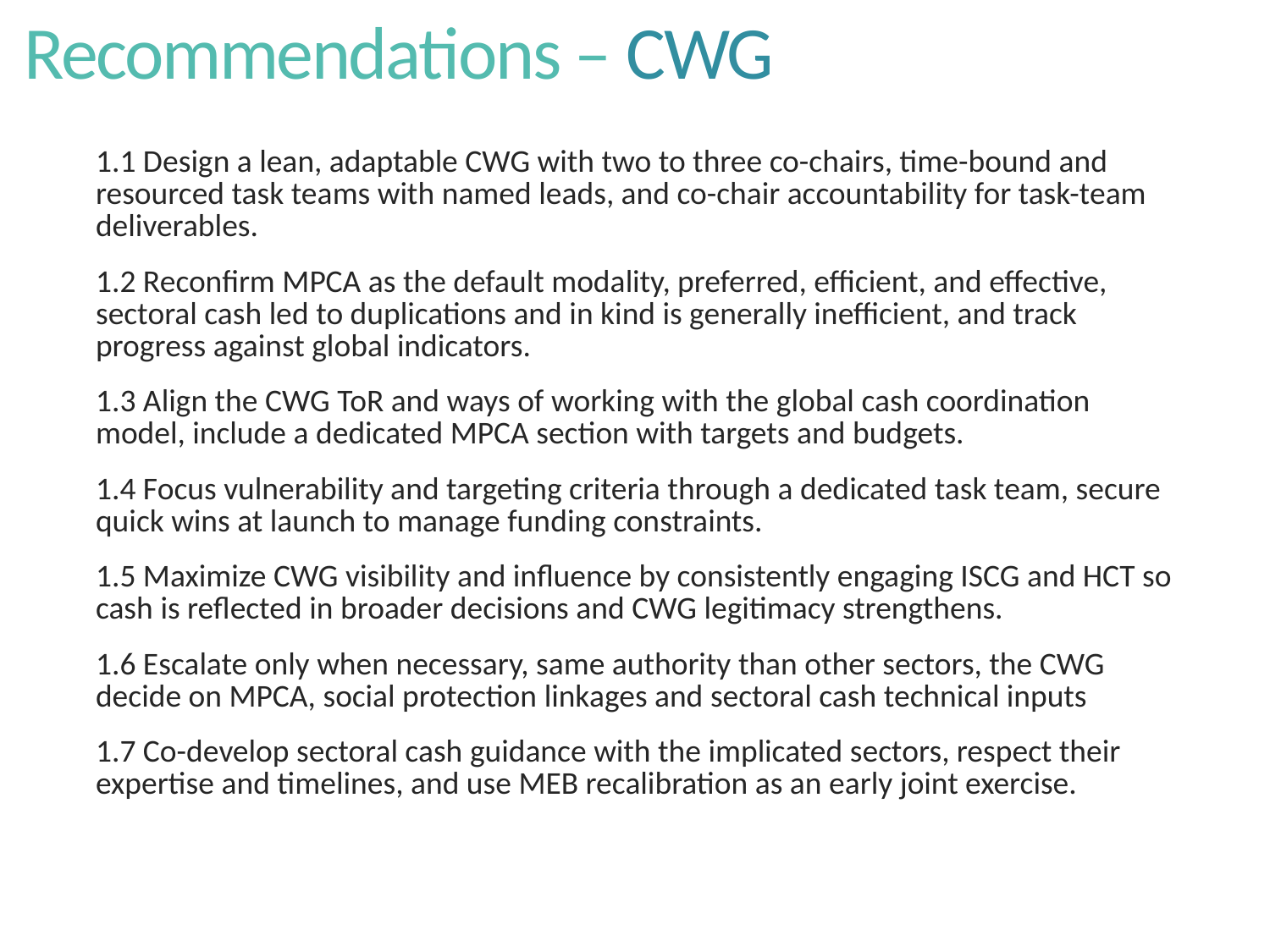

# Recommendations – CWG
1.1 Design a lean, adaptable CWG with two to three co-chairs, time-bound and resourced task teams with named leads, and co-chair accountability for task-team deliverables.
1.2 Reconfirm MPCA as the default modality, preferred, efficient, and effective, sectoral cash led to duplications and in kind is generally inefficient, and track progress against global indicators.
1.3 Align the CWG ToR and ways of working with the global cash coordination model, include a dedicated MPCA section with targets and budgets.
1.4 Focus vulnerability and targeting criteria through a dedicated task team, secure quick wins at launch to manage funding constraints.
1.5 Maximize CWG visibility and influence by consistently engaging ISCG and HCT so cash is reflected in broader decisions and CWG legitimacy strengthens.
1.6 Escalate only when necessary, same authority than other sectors, the CWG decide on MPCA, social protection linkages and sectoral cash technical inputs
1.7 Co-develop sectoral cash guidance with the implicated sectors, respect their expertise and timelines, and use MEB recalibration as an early joint exercise.